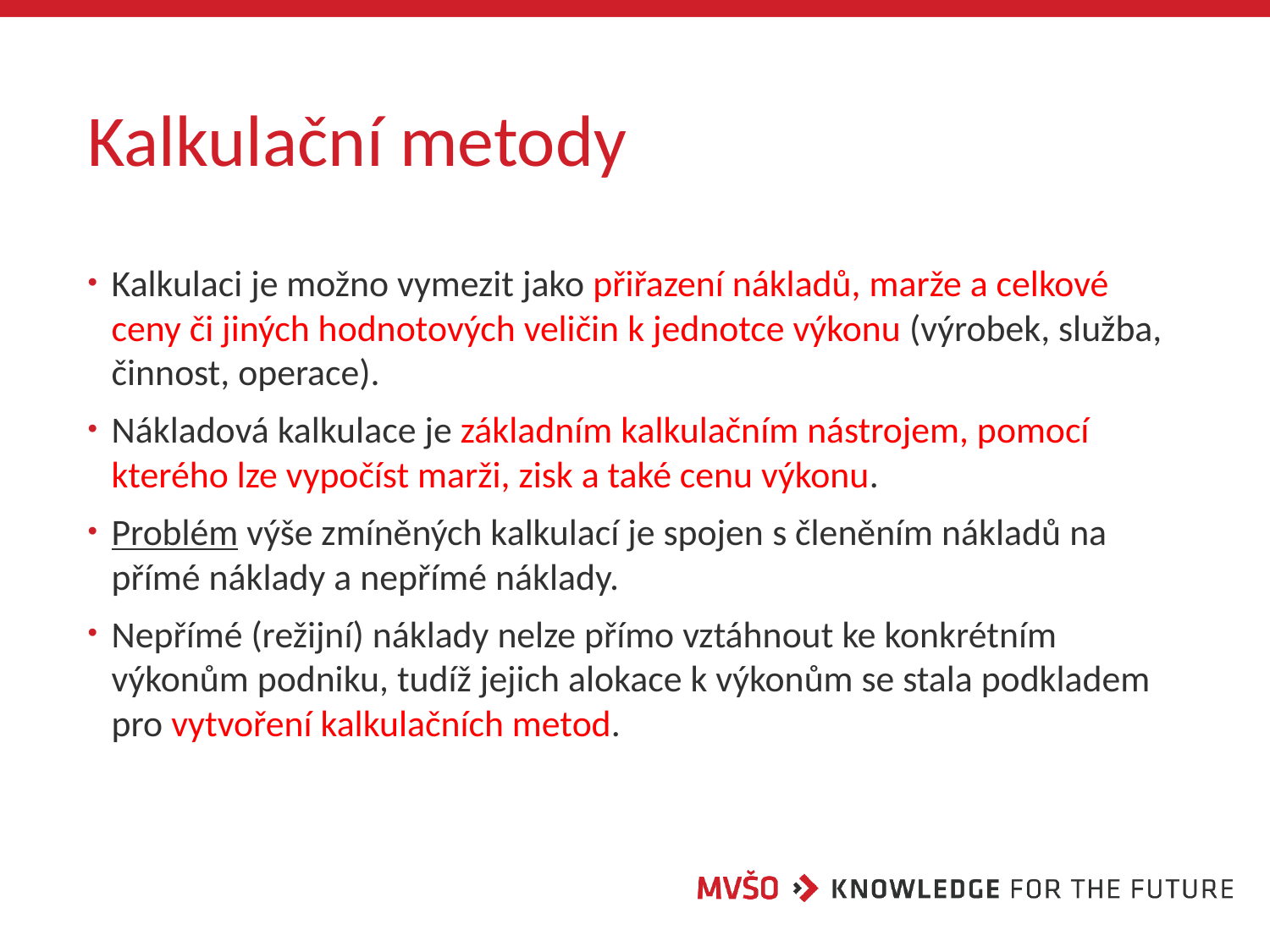

# Kalkulační metody
Kalkulaci je možno vymezit jako přiřazení nákladů, marže a celkové ceny či jiných hodnotových veličin k jednotce výkonu (výrobek, služba, činnost, operace).
Nákladová kalkulace je základním kalkulačním nástrojem, pomocí kterého lze vypočíst marži, zisk a také cenu výkonu.
Problém výše zmíněných kalkulací je spojen s členěním nákladů na přímé náklady a nepřímé náklady.
Nepřímé (režijní) náklady nelze přímo vztáhnout ke konkrétním výkonům podniku, tudíž jejich alokace k výkonům se stala podkladem pro vytvoření kalkulačních metod.